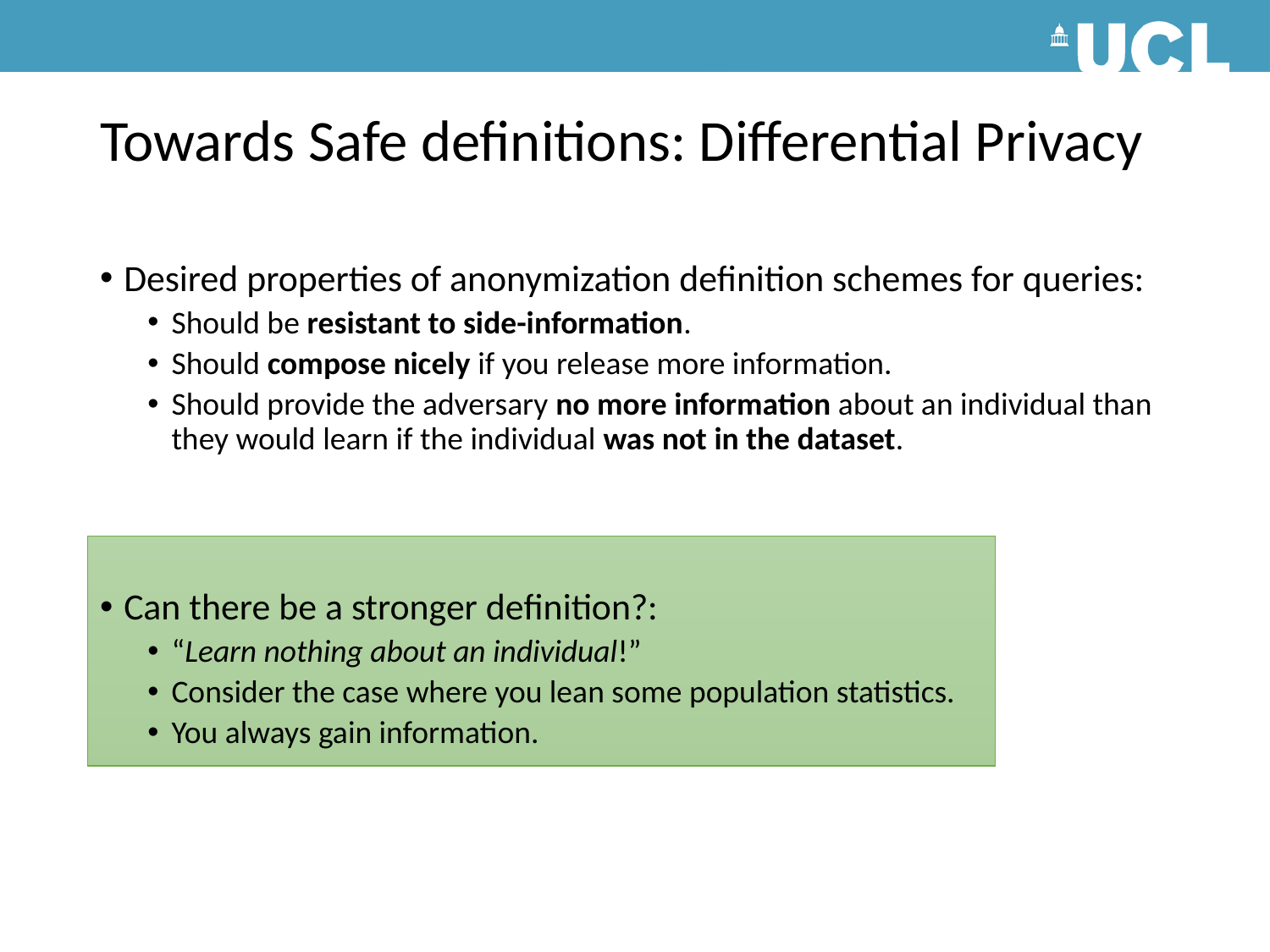

# Towards Safe definitions: Differential Privacy
Desired properties of anonymization definition schemes for queries:
Should be resistant to side-information.
Should compose nicely if you release more information.
Should provide the adversary no more information about an individual than they would learn if the individual was not in the dataset.

Can there be a stronger definition?:
“Learn nothing about an individual!”
Consider the case where you lean some population statistics.
You always gain information.